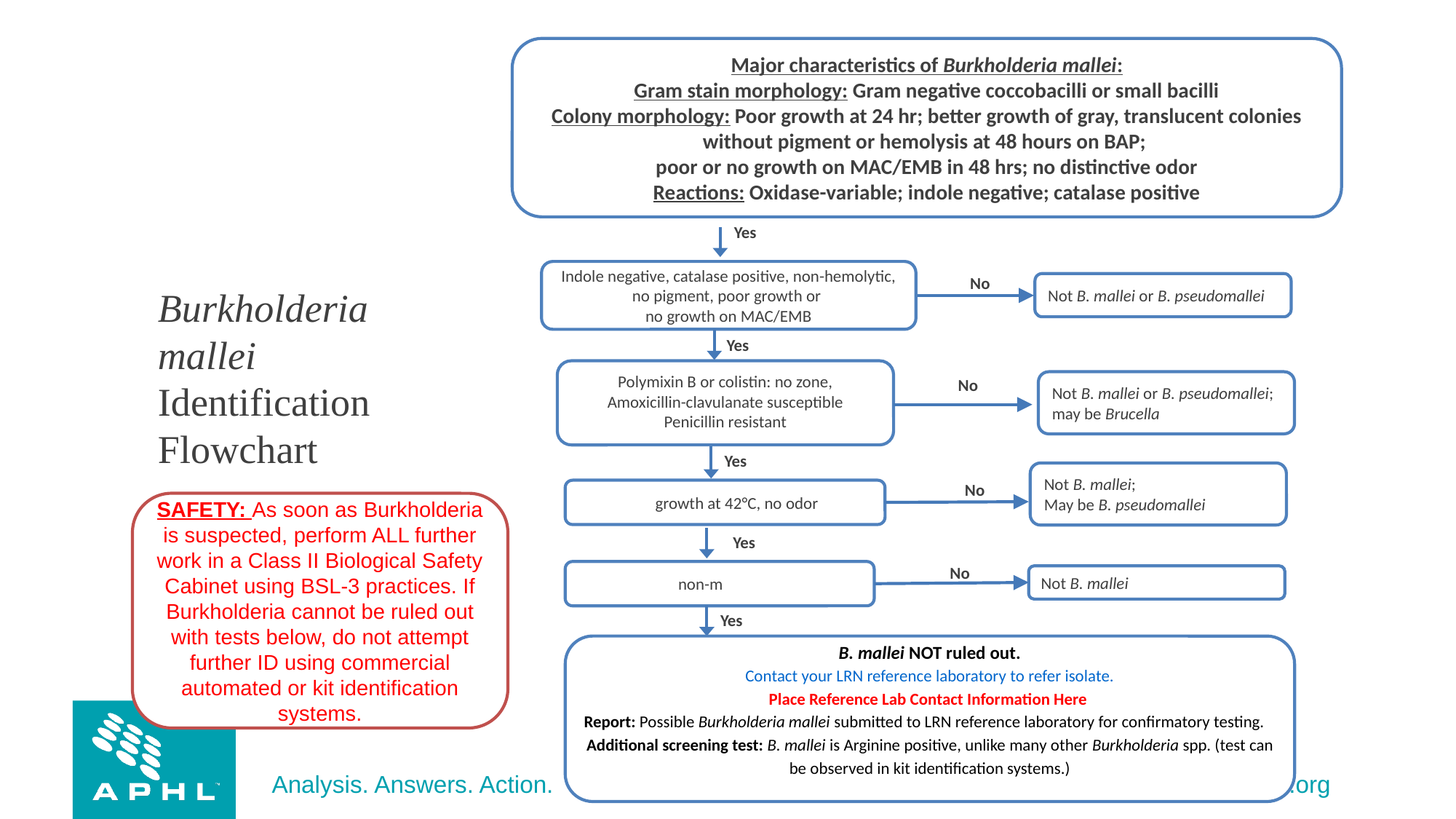

Major characteristics of Burkholderia mallei:
Gram stain morphology: Gram negative coccobacilli or small bacilli
Colony morphology: Poor growth at 24 hr; better growth of gray, translucent colonies without pigment or hemolysis at 48 hours on BAP;
poor or no growth on MAC/EMB in 48 hrs; no distinctive odor
Reactions: Oxidase-variable; indole negative; catalase positive

Yes
Indole negative, catalase positive, non-hemolytic, no pigment, poor growth or
no growth on MAC/EMB
No
Not B. mallei or B. pseudomallei
Burkholderia mallei
Identification Flowchart

Yes

Polymixin B or colistin: no zone,
Amoxicillin-clavulanate susceptible
Penicillin resistant

No
Not B. mallei or B. pseudomallei; may be Brucella
Yes
Not B. mallei;
May be B. pseudomallei
No
No growth at 42°C, no odor
SAFETY: As soon as Burkholderia is suspected, perform ALL further work in a Class II Biological Safety Cabinet using BSL-3 practices. If Burkholderia cannot be ruled out with tests below, do not attempt further ID using commercial automated or kit identification systems.
Yes
No
non-motile?
Not B. mallei
Yes
B. mallei NOT ruled out.
Contact your LRN reference laboratory to refer isolate.
Place Reference Lab Contact Information Here
Report: Possible Burkholderia mallei submitted to LRN reference laboratory for confirmatory testing.
Additional screening test: B. mallei is Arginine positive, unlike many other Burkholderia spp. (test can be observed in kit identification systems.)